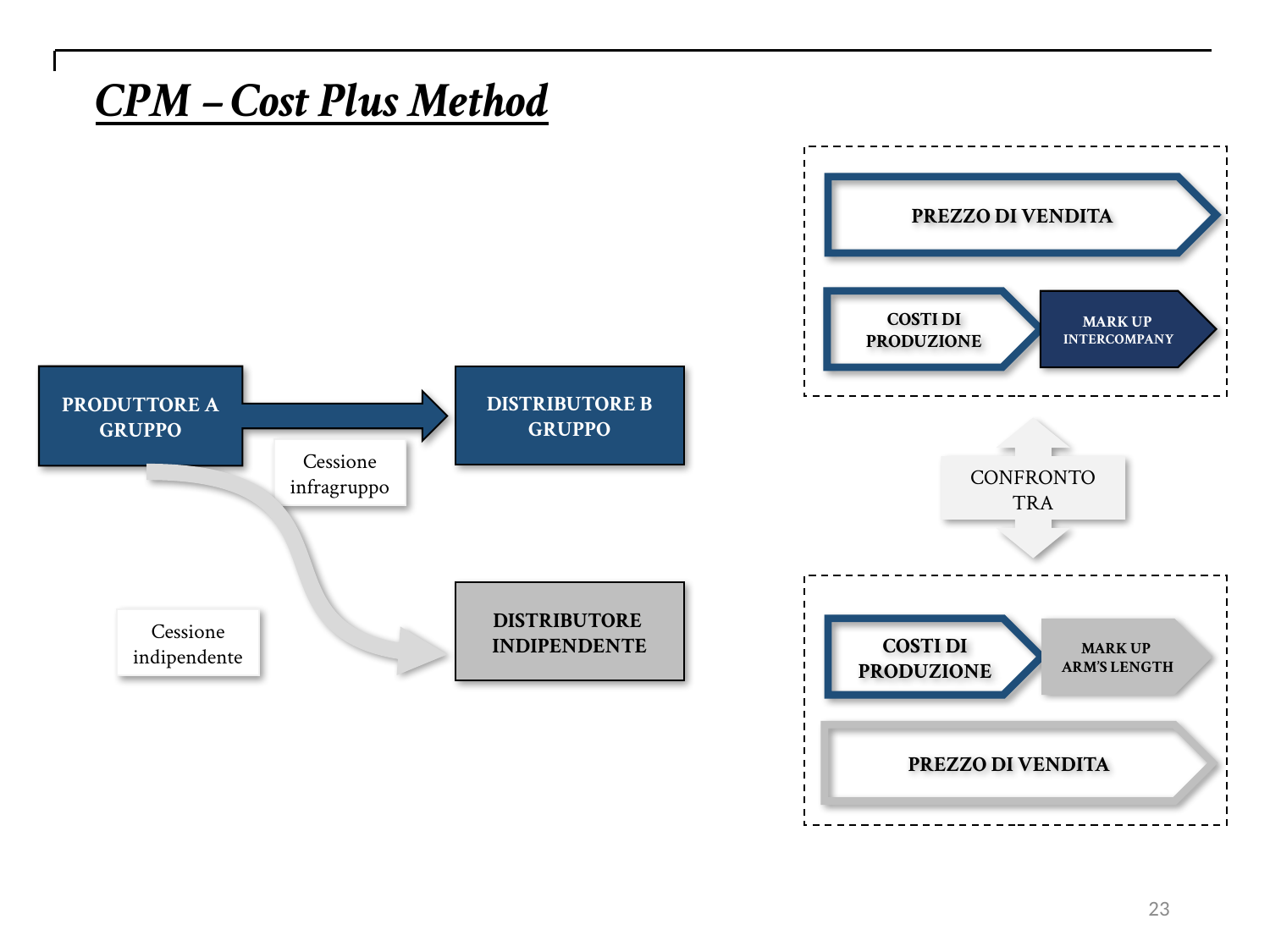

CPM – Cost Plus Method

PREZZO DI VENDITA
COSTI DI PRODUZIONE
MARK UP
INTERCOMPANY
PRODUTTORE A GRUPPO
DISTRIBUTORE B GRUPPO

Cessione infragruppo
CONFRONTO TRA

DISTRIBUTORE  INDIPENDENTE
Cessione
indipendente
COSTI DI PRODUZIONE
MARK UP
ARM’S LENGTH
PREZZO DI VENDITA
23